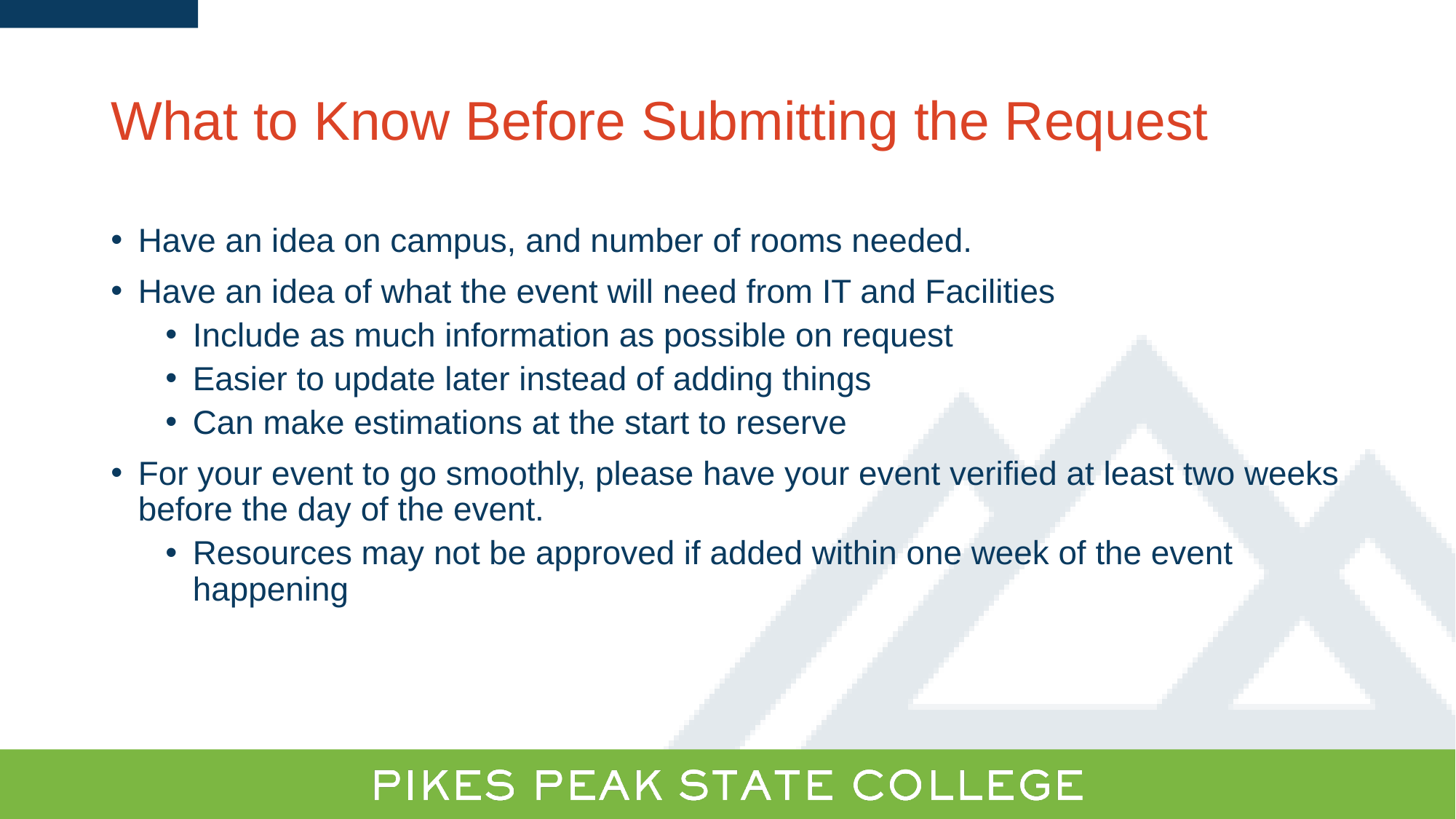

# What to Know Before Submitting the Request
Have an idea on campus, and number of rooms needed.
Have an idea of what the event will need from IT and Facilities
Include as much information as possible on request
Easier to update later instead of adding things
Can make estimations at the start to reserve
For your event to go smoothly, please have your event verified at least two weeks before the day of the event.
Resources may not be approved if added within one week of the event happening